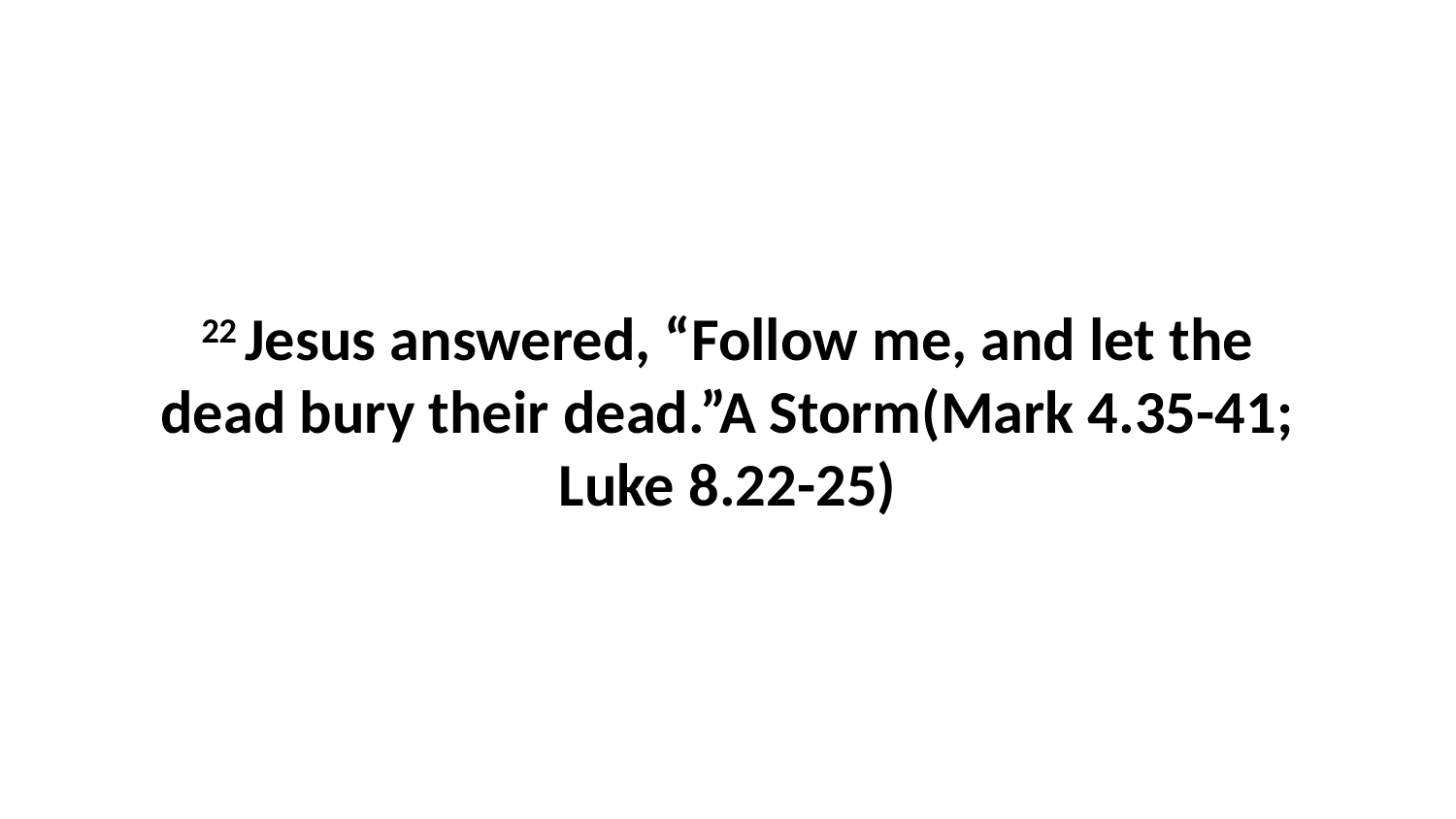

22 Jesus answered, “Follow me, and let the dead bury their dead.”A Storm(Mark 4.35-41; Luke 8.22-25)